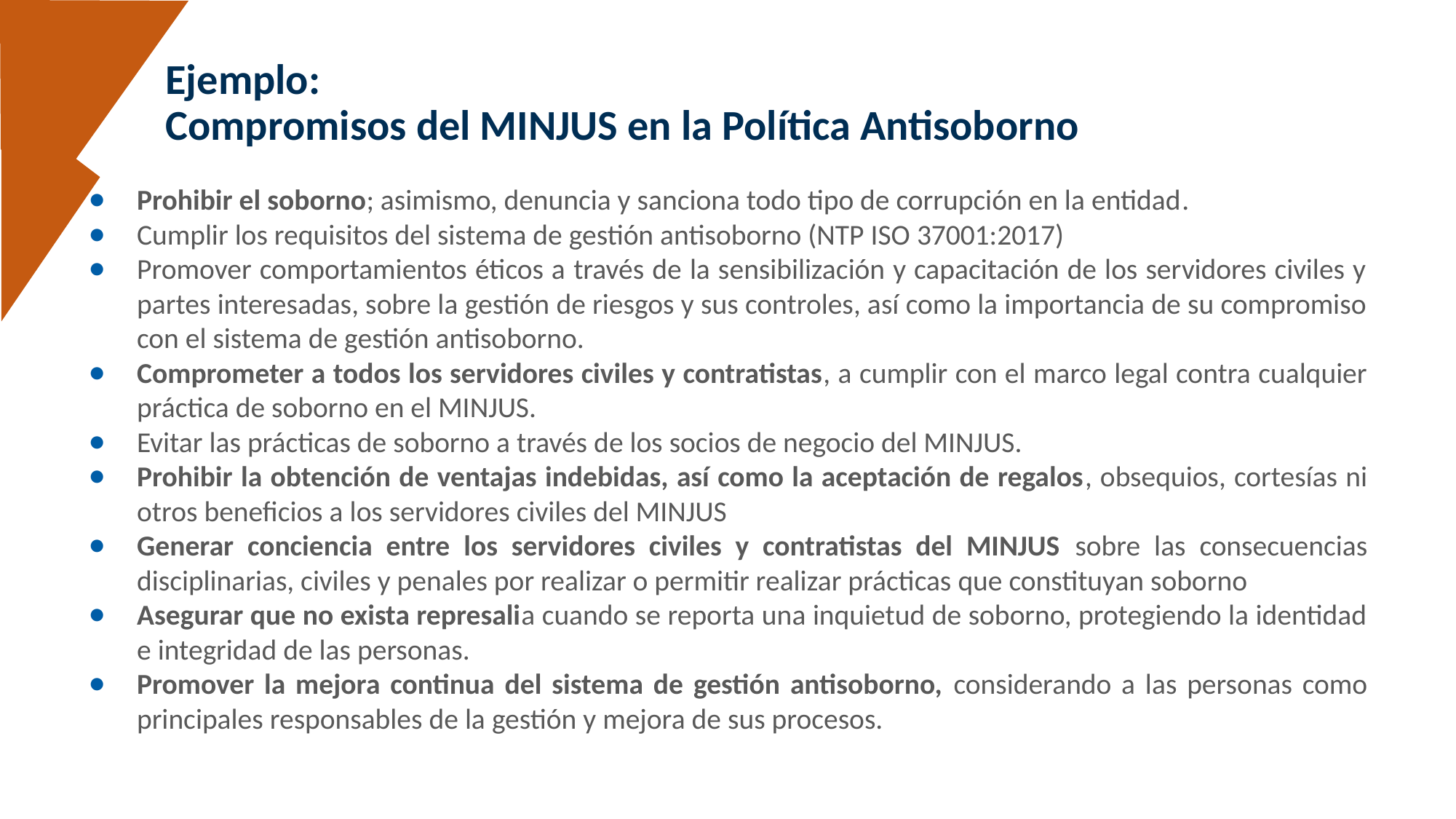

# Ejemplo: Compromisos del MINJUS en la Política Antisoborno
Prohibir el soborno; asimismo, denuncia y sanciona todo tipo de corrupción en la entidad.
Cumplir los requisitos del sistema de gestión antisoborno (NTP ISO 37001:2017)
Promover comportamientos éticos a través de la sensibilización y capacitación de los servidores civiles y partes interesadas, sobre la gestión de riesgos y sus controles, así como la importancia de su compromiso con el sistema de gestión antisoborno.
Comprometer a todos los servidores civiles y contratistas, a cumplir con el marco legal contra cualquier práctica de soborno en el MINJUS.
Evitar las prácticas de soborno a través de los socios de negocio del MINJUS.
Prohibir la obtención de ventajas indebidas, así como la aceptación de regalos, obsequios, cortesías ni otros beneficios a los servidores civiles del MINJUS
Generar conciencia entre los servidores civiles y contratistas del MINJUS sobre las consecuencias disciplinarias, civiles y penales por realizar o permitir realizar prácticas que constituyan soborno
Asegurar que no exista represalia cuando se reporta una inquietud de soborno, protegiendo la identidad e integridad de las personas.
Promover la mejora continua del sistema de gestión antisoborno, considerando a las personas como principales responsables de la gestión y mejora de sus procesos.